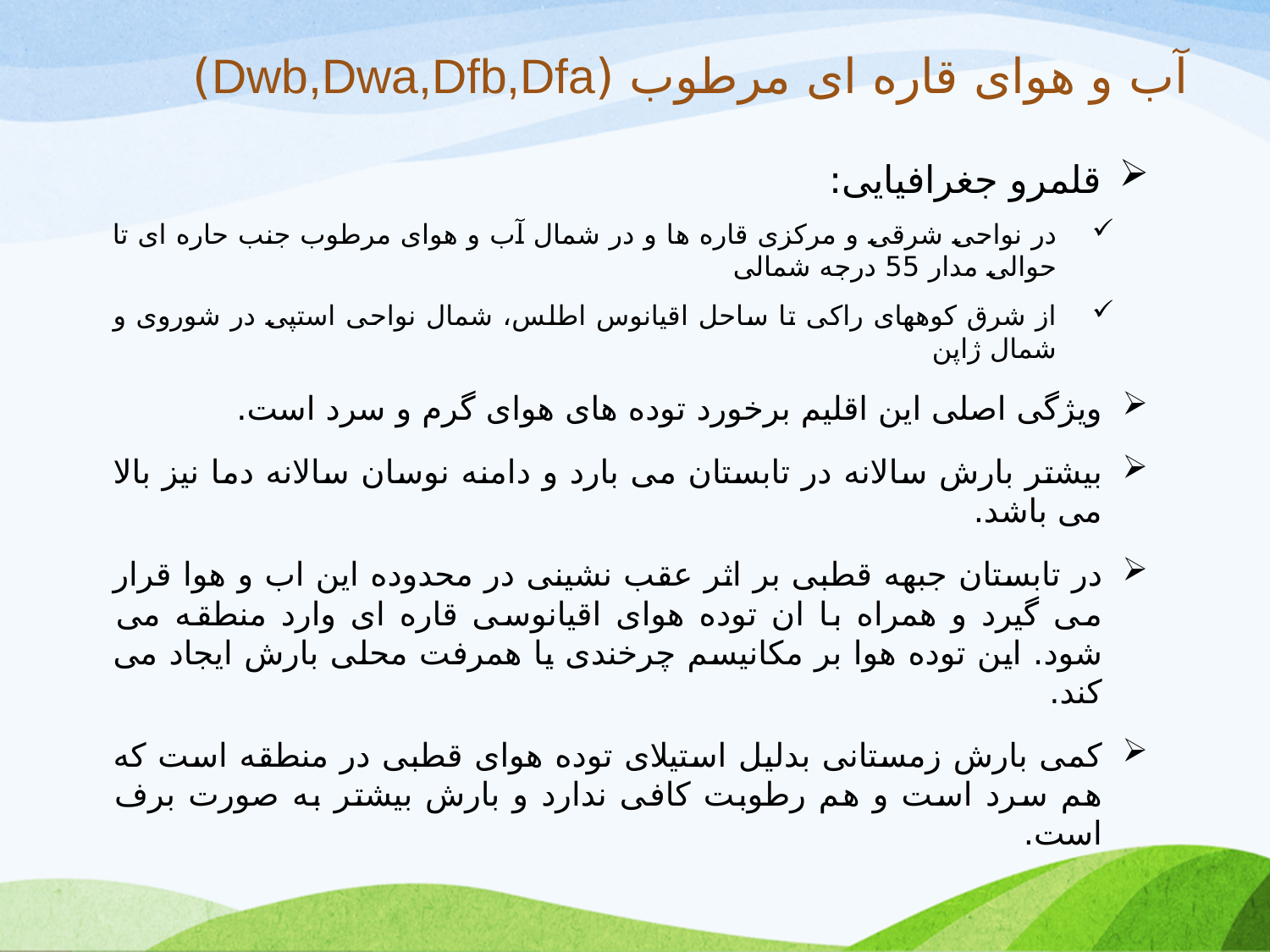

# آب و هوای قاره ای مرطوب (Dwb,Dwa,Dfb,Dfa)
قلمرو جغرافیایی:
در نواحی شرقی و مرکزی قاره ها و در شمال آب و هوای مرطوب جنب حاره ای تا حوالی مدار 55 درجه شمالی
از شرق کوههای راکی تا ساحل اقیانوس اطلس، شمال نواحی استپی در شوروی و شمال ژاپن
ویژگی اصلی این اقلیم برخورد توده های هوای گرم و سرد است.
بیشتر بارش سالانه در تابستان می بارد و دامنه نوسان سالانه دما نیز بالا می باشد.
در تابستان جبهه قطبی بر اثر عقب نشینی در محدوده این اب و هوا قرار می گیرد و همراه با ان توده هوای اقیانوسی قاره ای وارد منطقه می شود. این توده هوا بر مکانیسم چرخندی یا همرفت محلی بارش ایجاد می کند.
کمی بارش زمستانی بدلیل استیلای توده هوای قطبی در منطقه است که هم سرد است و هم رطوبت کافی ندارد و بارش بیشتر به صورت برف است.